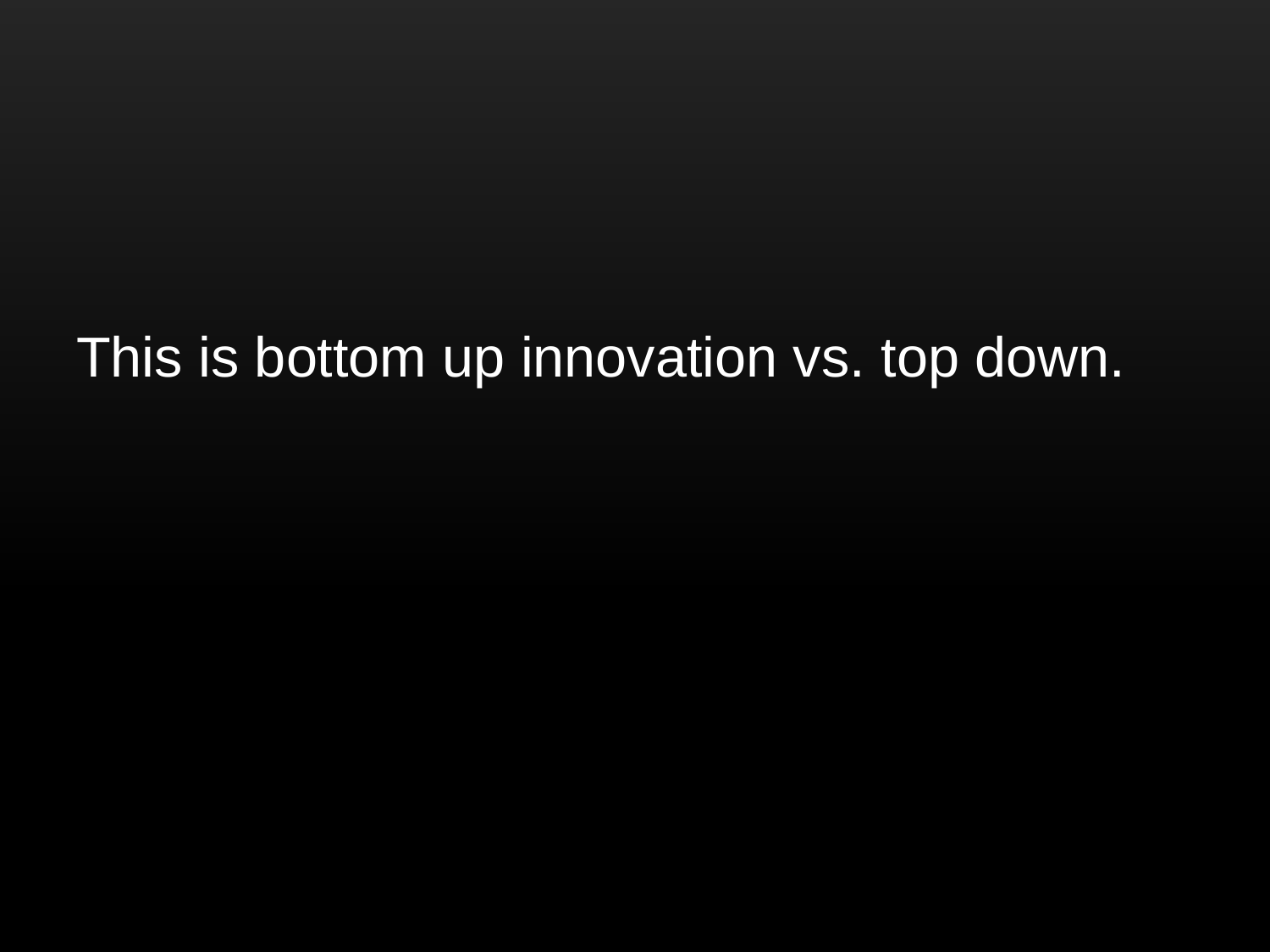

This is bottom up innovation vs. top down.